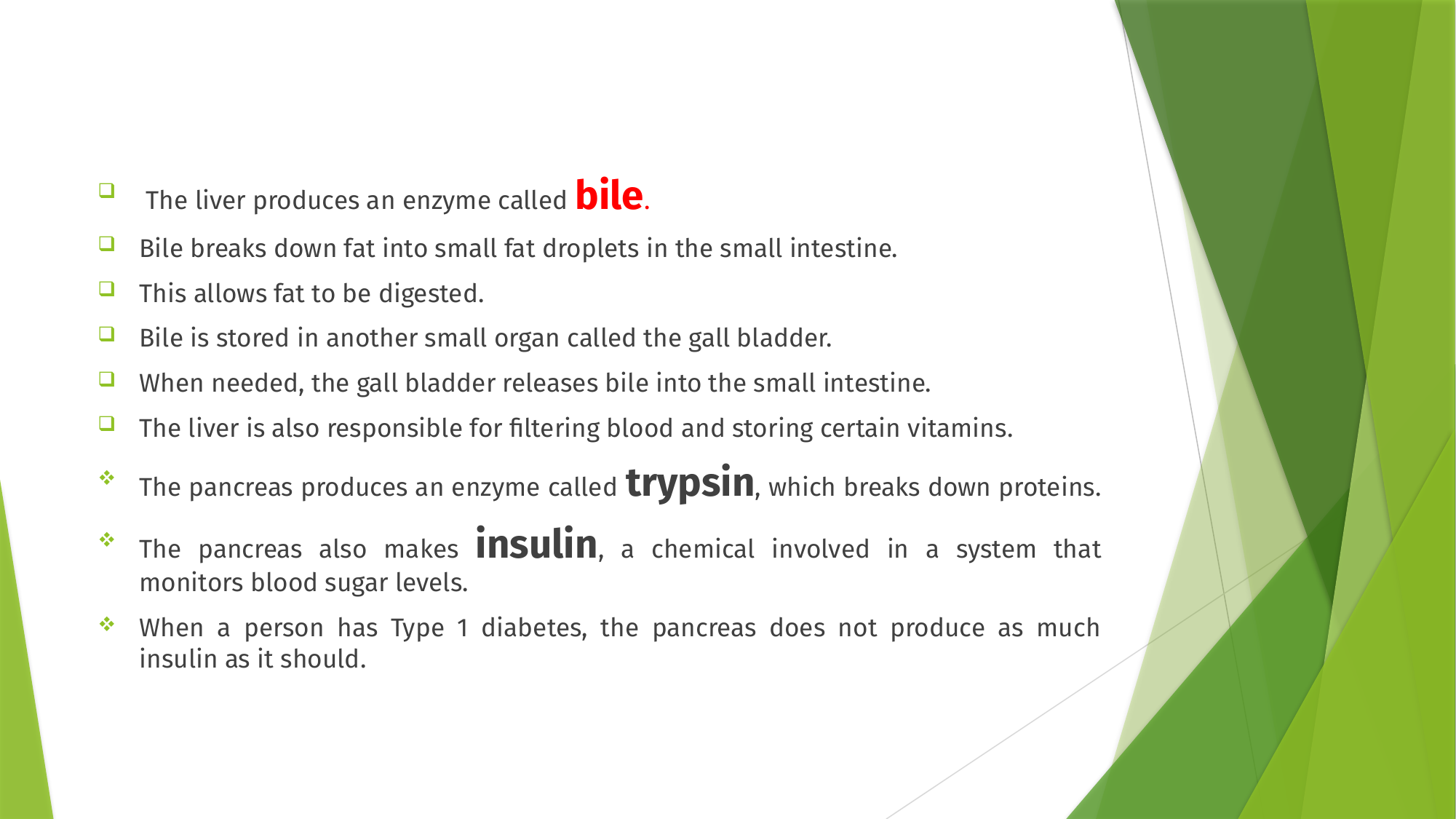

The liver produces an enzyme called bile.
Bile breaks down fat into small fat droplets in the small intestine.
This allows fat to be digested.
Bile is stored in another small organ called the gall bladder.
When needed, the gall bladder releases bile into the small intestine.
The liver is also responsible for filtering blood and storing certain vitamins.
The pancreas produces an enzyme called trypsin, which breaks down proteins.
The pancreas also makes insulin, a chemical involved in a system that monitors blood sugar levels.
When a person has Type 1 diabetes, the pancreas does not produce as much insulin as it should.